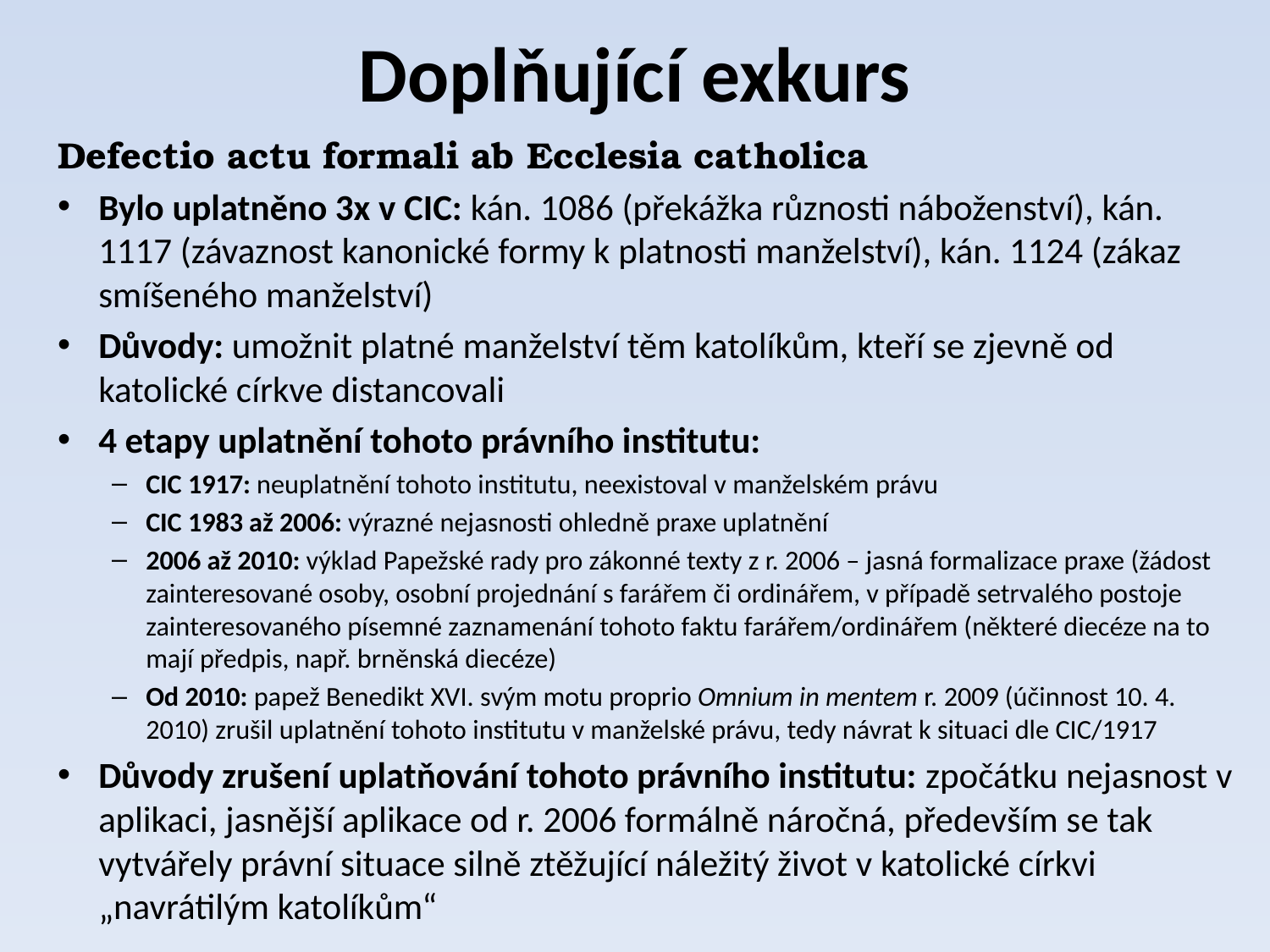

# Doplňující exkurs
Defectio actu formali ab Ecclesia catholica
Bylo uplatněno 3x v CIC: kán. 1086 (překážka různosti náboženství), kán. 1117 (závaznost kanonické formy k platnosti manželství), kán. 1124 (zákaz smíšeného manželství)
Důvody: umožnit platné manželství těm katolíkům, kteří se zjevně od katolické církve distancovali
4 etapy uplatnění tohoto právního institutu:
CIC 1917: neuplatnění tohoto institutu, neexistoval v manželském právu
CIC 1983 až 2006: výrazné nejasnosti ohledně praxe uplatnění
2006 až 2010: výklad Papežské rady pro zákonné texty z r. 2006 – jasná formalizace praxe (žádost zainteresované osoby, osobní projednání s farářem či ordinářem, v případě setrvalého postoje zainteresovaného písemné zaznamenání tohoto faktu farářem/ordinářem (některé diecéze na to mají předpis, např. brněnská diecéze)
Od 2010: papež Benedikt XVI. svým motu proprio Omnium in mentem r. 2009 (účinnost 10. 4. 2010) zrušil uplatnění tohoto institutu v manželské právu, tedy návrat k situaci dle CIC/1917
Důvody zrušení uplatňování tohoto právního institutu: zpočátku nejasnost v aplikaci, jasnější aplikace od r. 2006 formálně náročná, především se tak vytvářely právní situace silně ztěžující náležitý život v katolické církvi „navrátilým katolíkům“